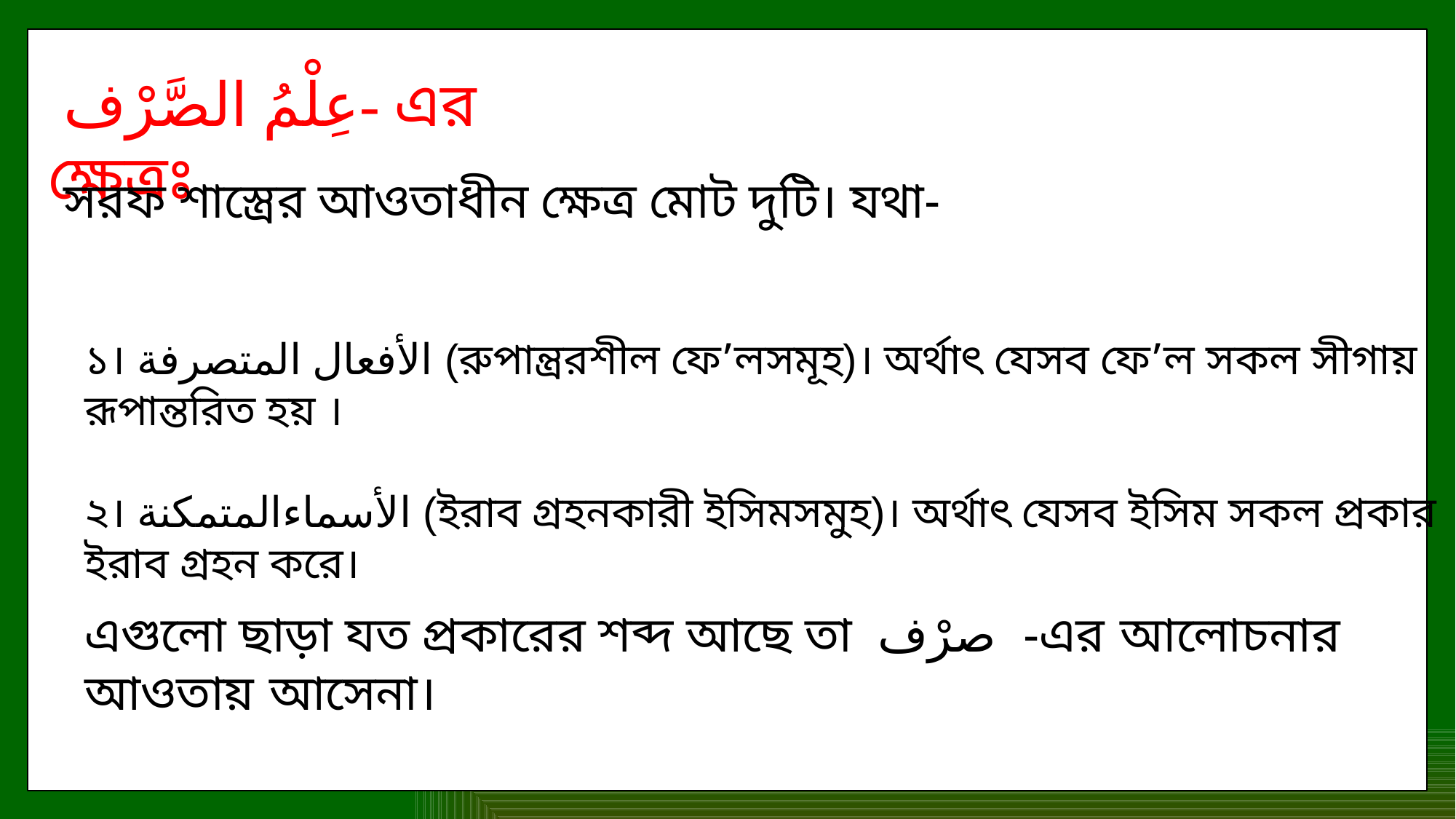

عِلْمُ الصَّرْف- এর  ক্ষেত্রঃ
সরফ শাস্ত্রের আওতাধীন ক্ষেত্র মোট দুটি। যথা-
১। الأفعال المتصرفة (রুপান্ত্ররশীল ফে’লসমূহ)। অর্থাৎ যেসব ফে’ল সকল সীগায় রূপান্তরিত হয় ।

২। الأسماءالمتمكنة (ইরাব গ্রহনকারী ইসিমসমুহ)। অর্থাৎ যেসব ইসিম সকল প্রকার ইরাব গ্রহন করে।
এগুলো ছাড়া যত প্রকারের শব্দ আছে তা  صرْف  -এর আলোচনার আওতায় আসেনা।